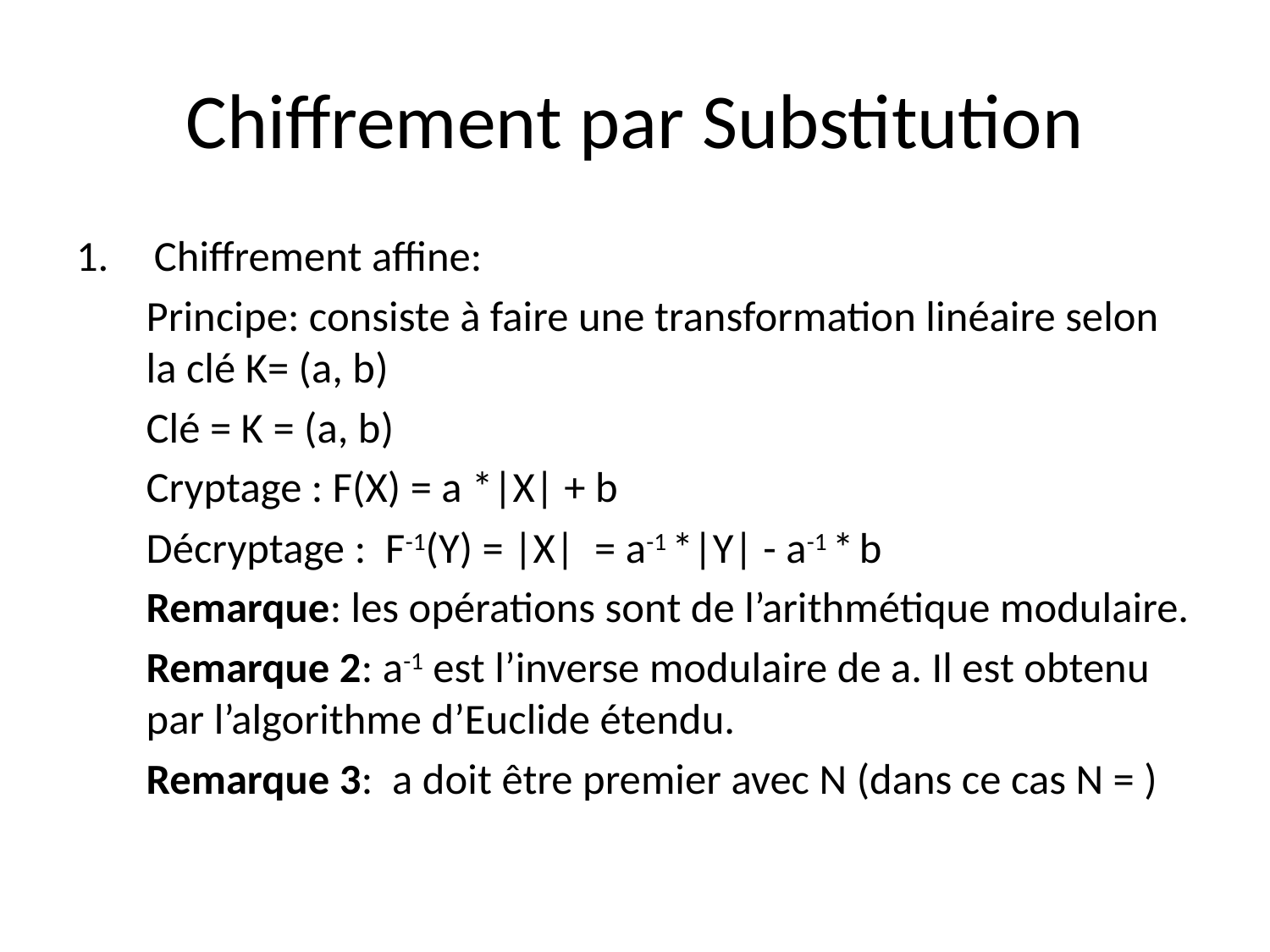

# Chiffrement par Substitution
Chiffrement affine:
Principe: consiste à faire une transformation linéaire selon la clé K= (a, b)
Clé = K = (a, b)
Cryptage : F(X) = a *|X| + b
Décryptage :  F-1(Y) = |X|  = a-1 *|Y| - a-1 * b
Remarque: les opérations sont de l’arithmétique modulaire.
Remarque 2: a-1 est l’inverse modulaire de a. Il est obtenu par l’algorithme d’Euclide étendu.
Remarque 3:  a doit être premier avec N (dans ce cas N = )